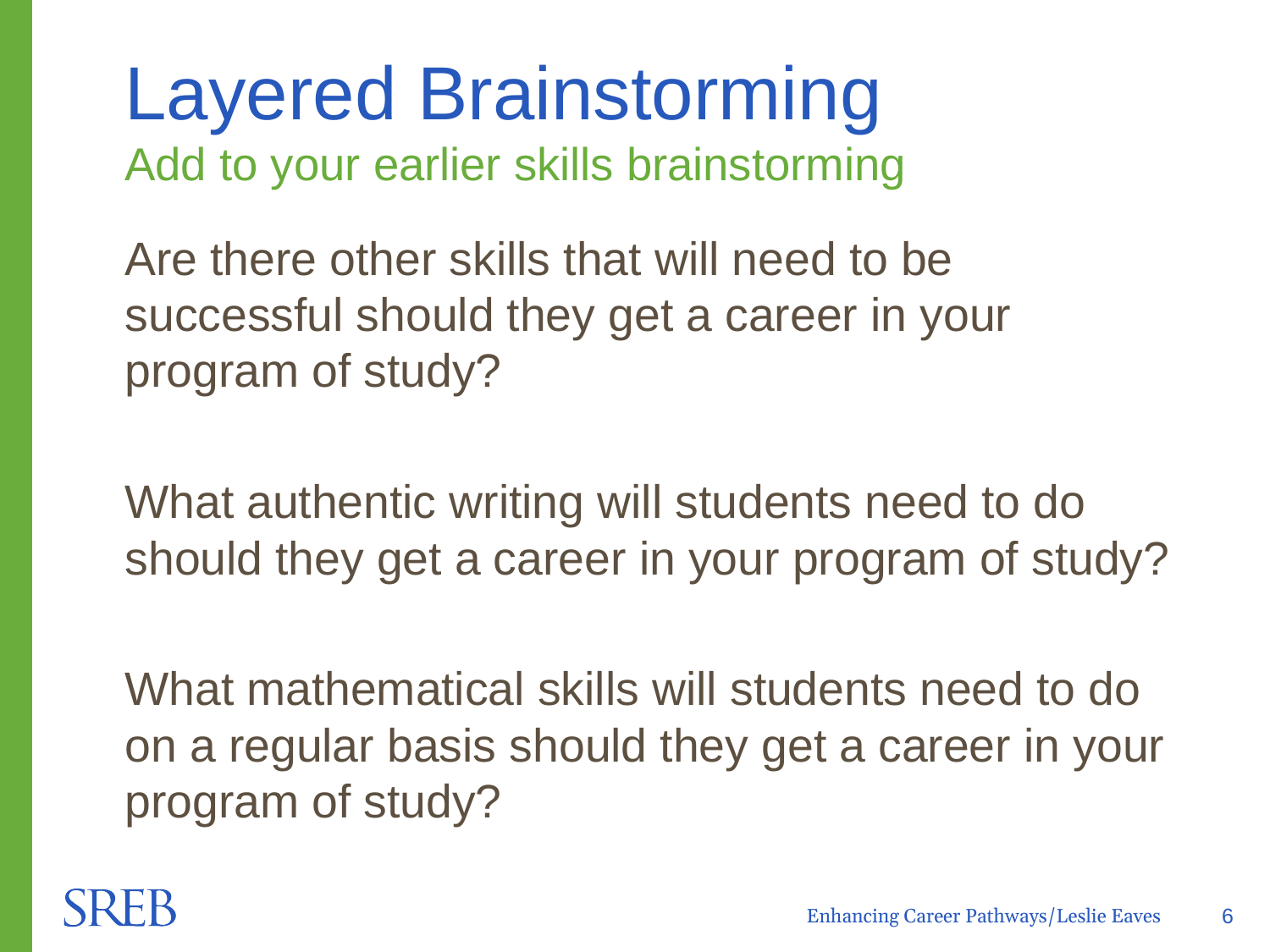

# Layered Brainstorming Add to your earlier skills brainstorming
Are there other skills that will need to be successful should they get a career in your program of study?

What authentic writing will students need to do should they get a career in your program of study?

What mathematical skills will students need to do on a regular basis should they get a career in your program of study?
Enhancing Career Pathways/Leslie Eaves
6